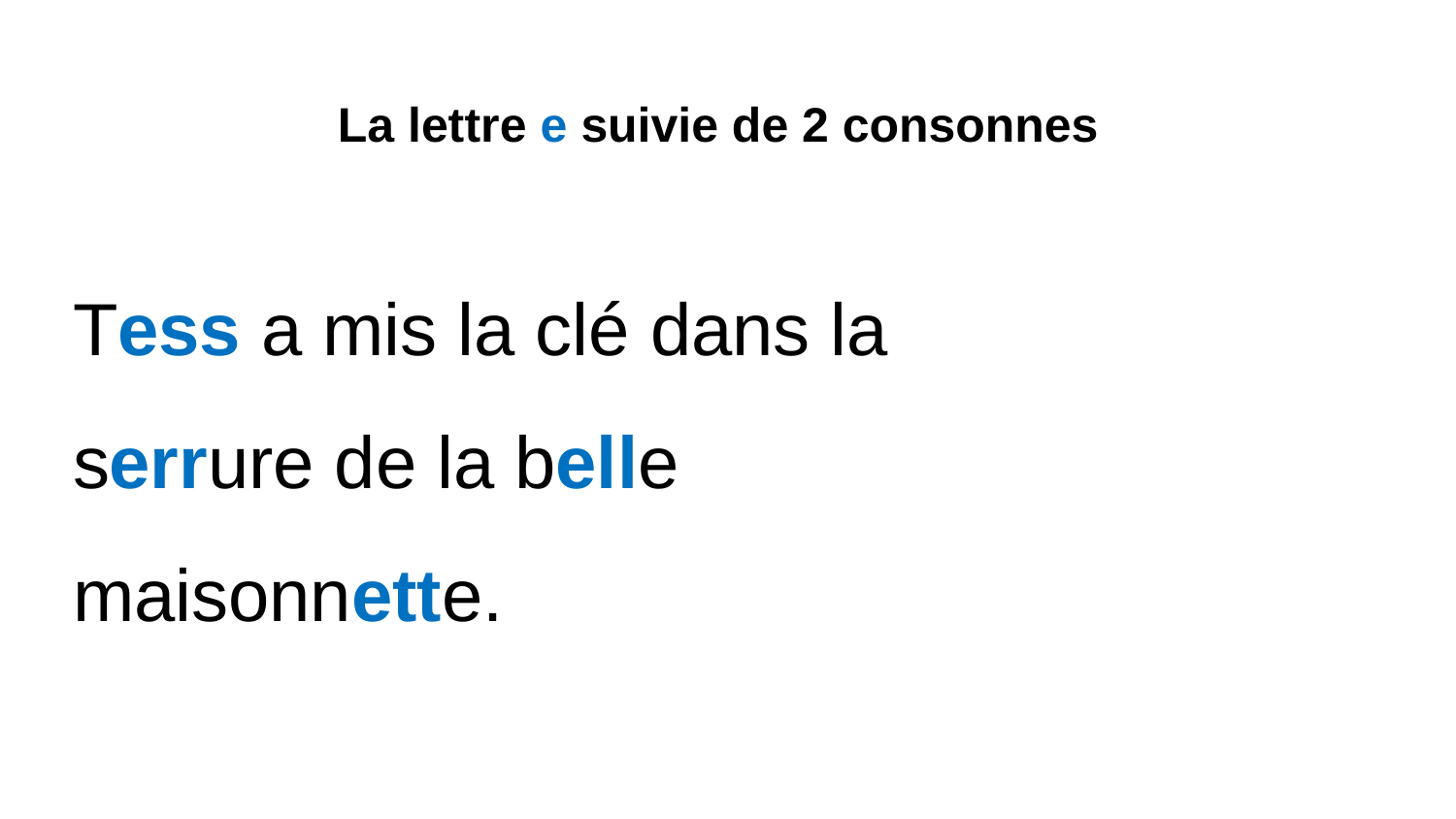

# La lettre e suivie de 2 consonnes
Tess a mis la clé dans la serrure de la belle maisonnette.